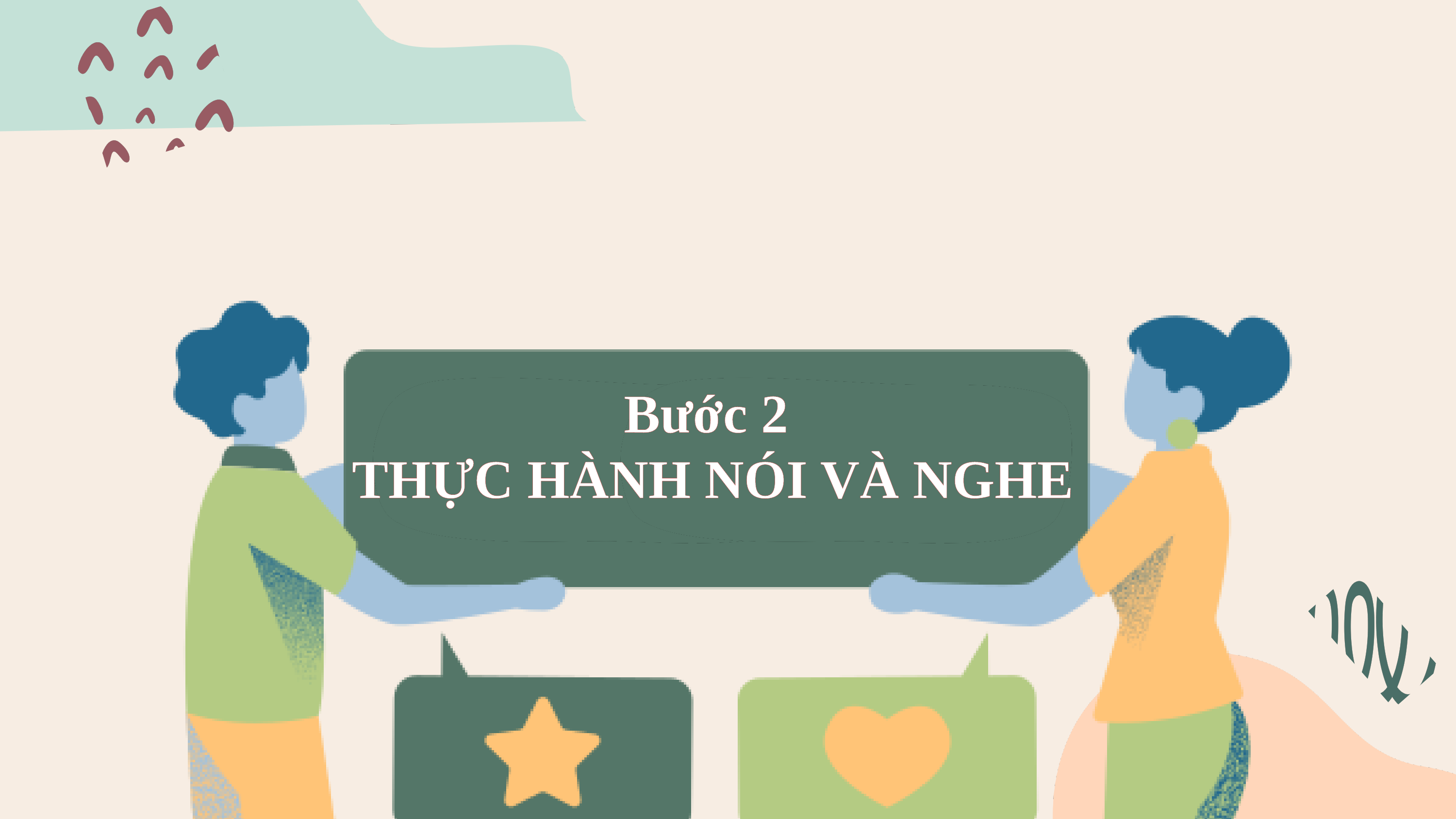

Bước 2
 THỰC HÀNH NÓI VÀ NGHE